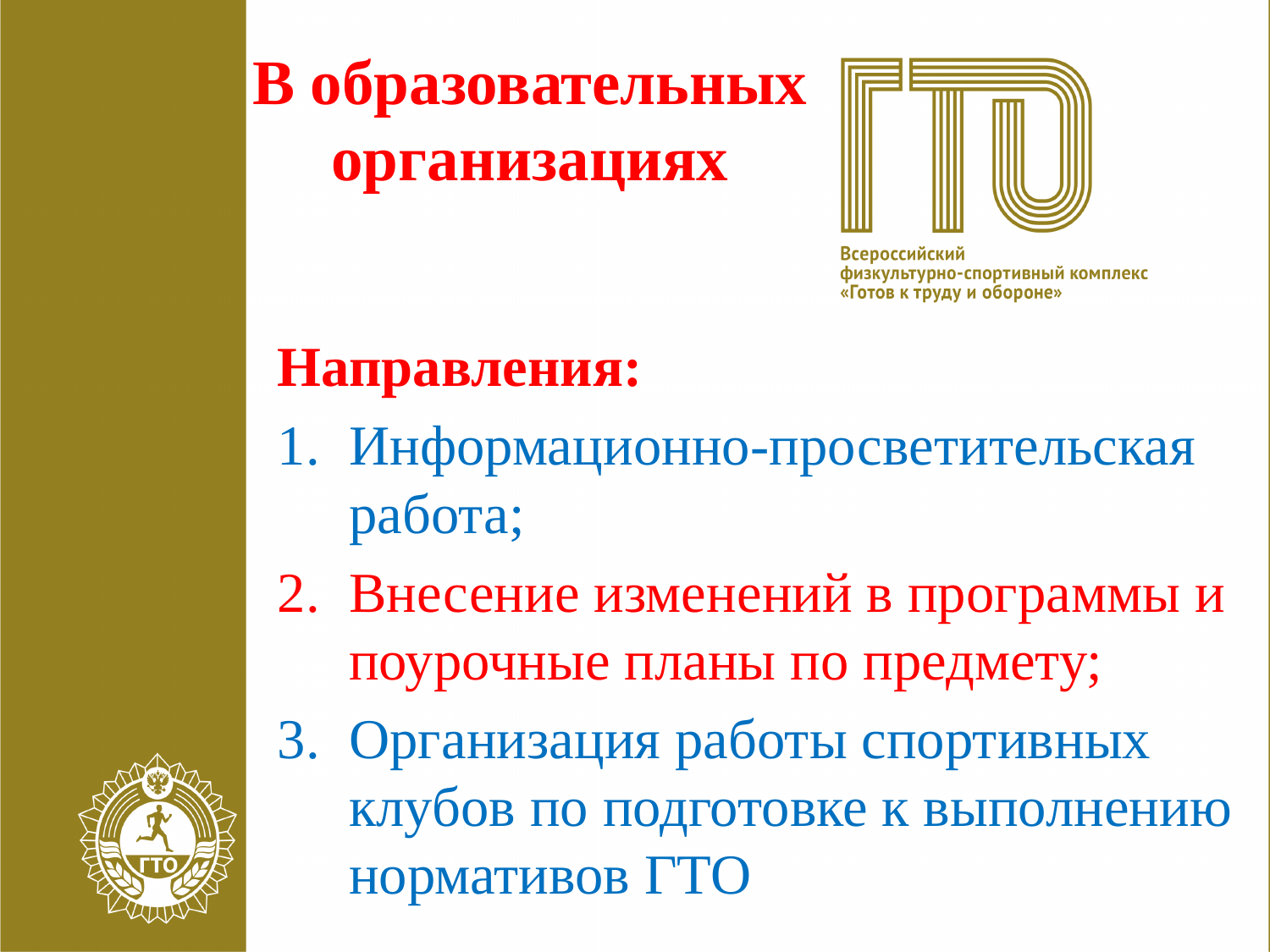

# В образовательных организациях
Направления:
Информационно-просветительская работа;
Внесение изменений в программы и поурочные планы по предмету;
Организация работы спортивных клубов по подготовке к выполнению нормативов ГТО